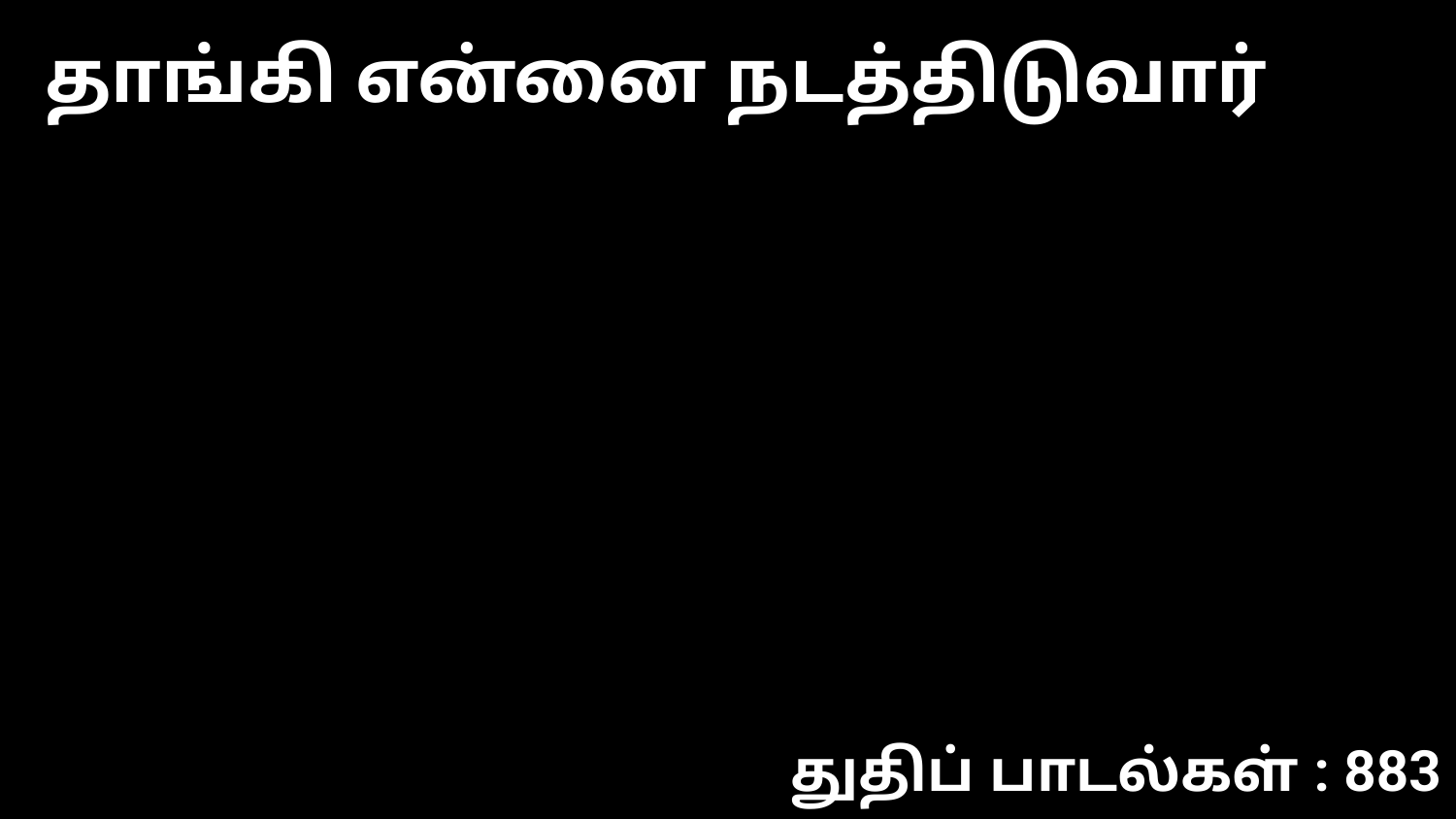

தாங்கி என்னை நடத்திடுவார்
துதிப் பாடல்கள் : 883